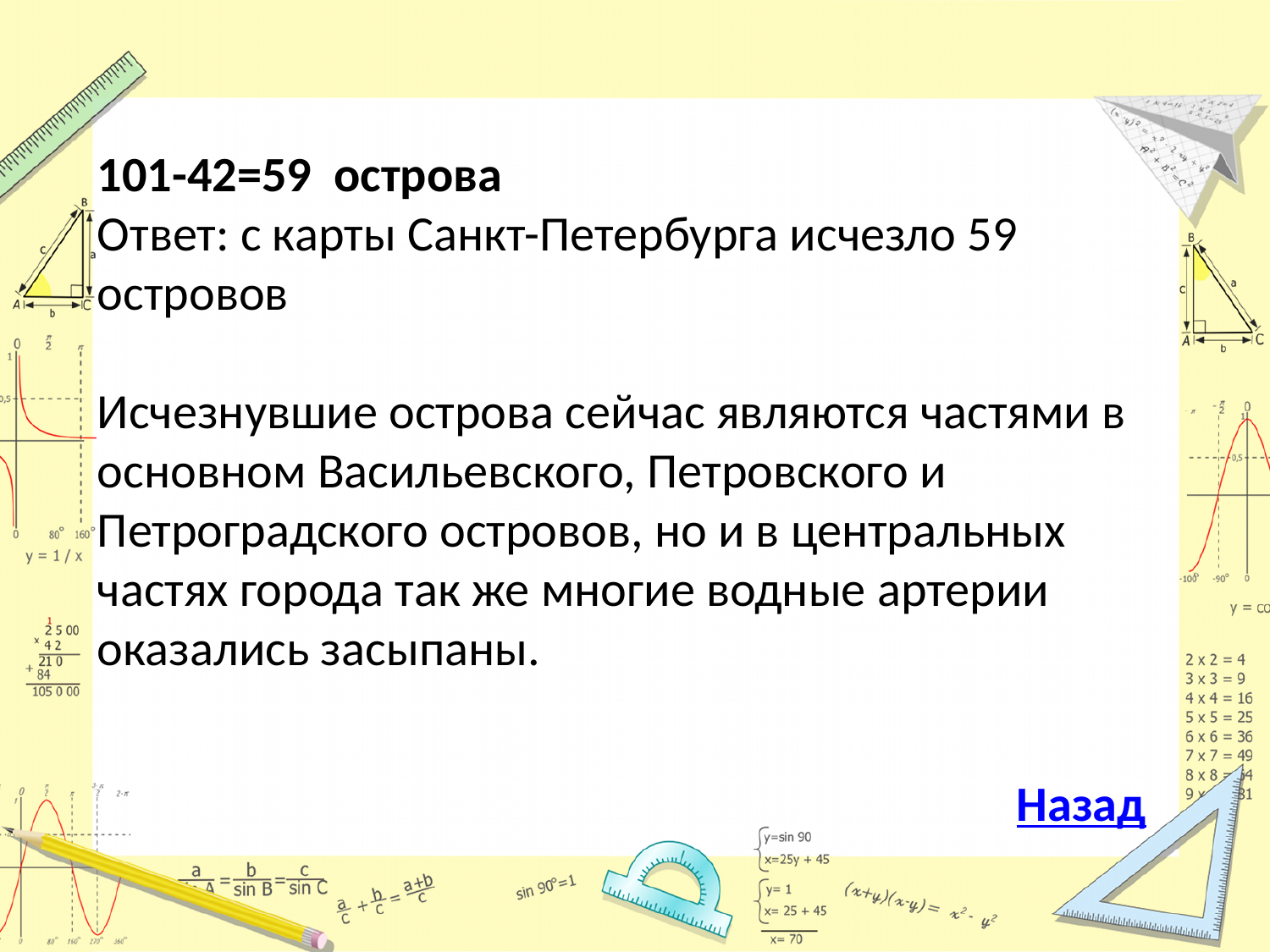

101-42=59  острова
Ответ: с карты Санкт-Петербурга исчезло 59 островов

Исчезнувшие острова сейчас являются частями в основном Васильевского, Петровского и Петроградского островов, но и в центральных частях города так же многие водные артерии оказались засыпаны.
Назад